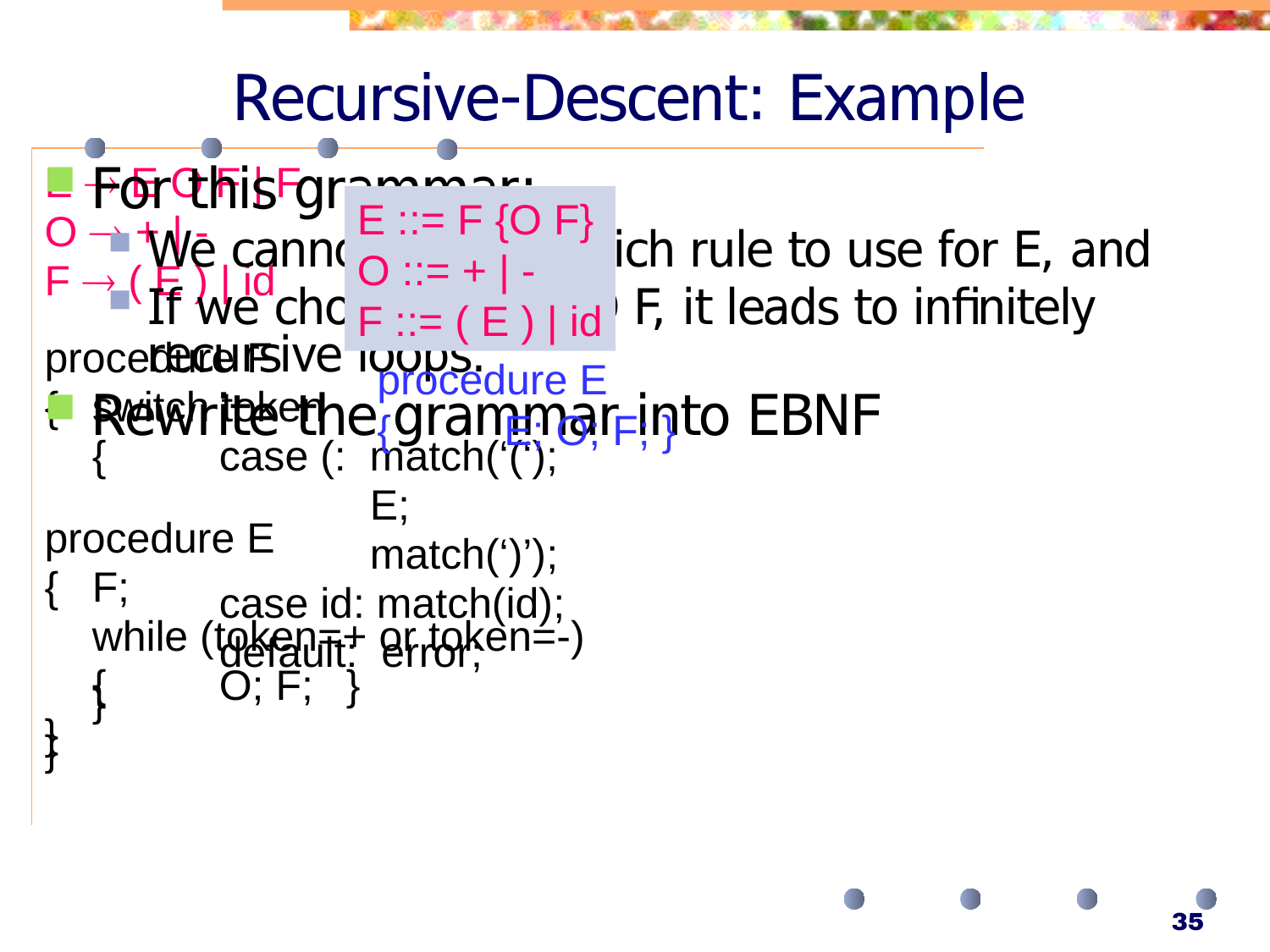

# Recursive-Descent: Example
E → E O F | F
O → + | -
F → ( E ) | id

procedure F
{	switch token
	{	case (:  match(‘(‘);
			  E;
			  match(‘)’);
		case id: match(id);
		default:  error;
	}
}
For this grammar:
We cannot decide which rule to use for E, and
If we choose E → E O F, it leads to infinitely recursive loops.
Rewrite the grammar into EBNF

procedure E
{	F;
	while (token=+ or token=-)
	{	O; F;	}
}
E ::= F {O F}
O ::= + | -
F ::= ( E ) | id
procedure E
{	E; O; F; }
35